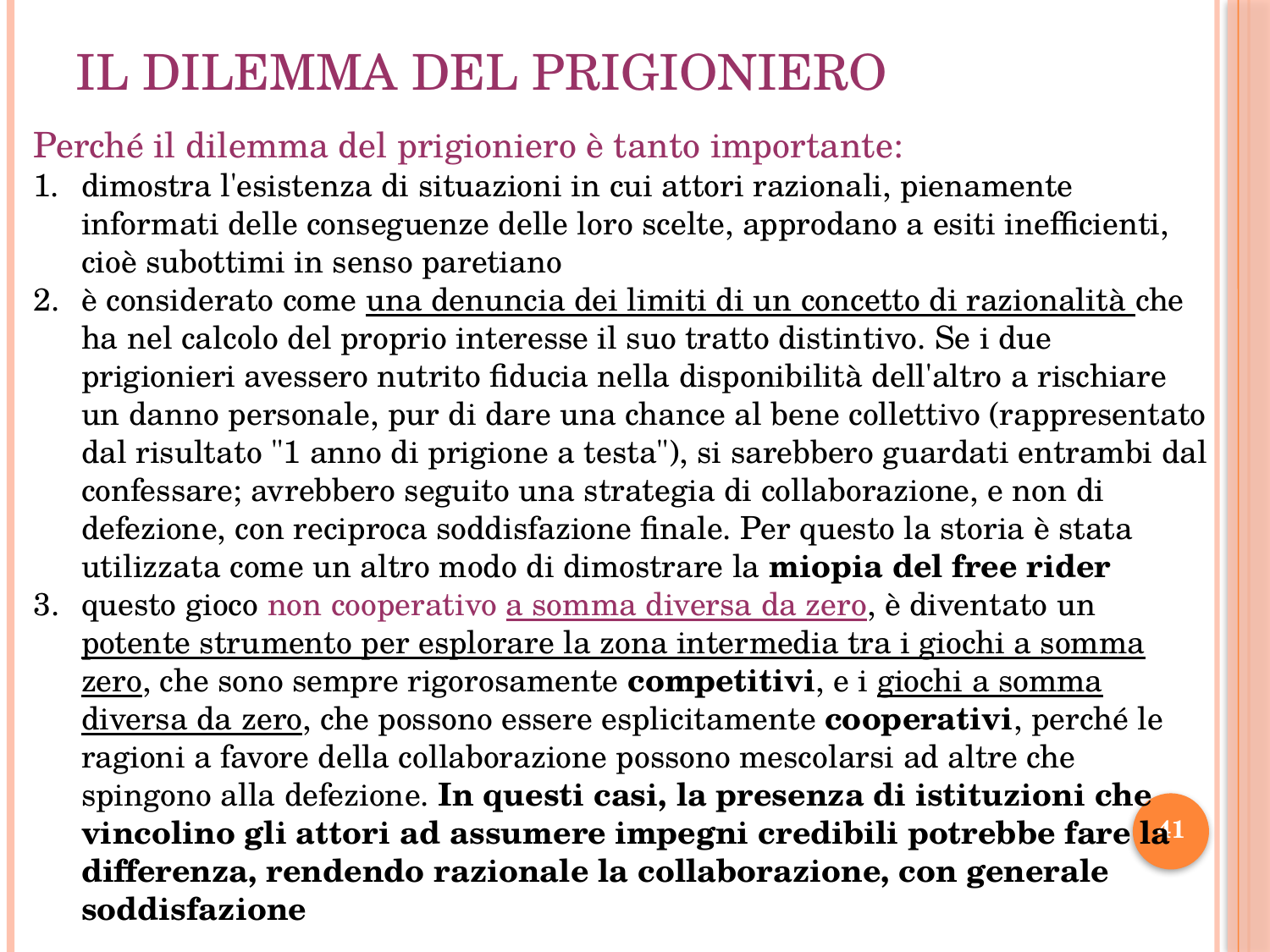

# Il dilemma del prigioniero

Perché il dilemma del prigioniero è tanto importante:
dimostra l'esistenza di situazioni in cui attori razionali, pienamente informati delle conseguenze delle loro scelte, approdano a esiti inefficienti, cioè subottimi in senso paretiano
è considerato come una denuncia dei limiti di un concetto di razionalità che ha nel calcolo del proprio interesse il suo tratto distintivo. Se i due prigionieri avessero nutrito fiducia nella disponibilità dell'altro a rischiare un danno personale, pur di dare una chance al bene collettivo (rappresentato dal risultato "1 anno di prigione a testa"), si sarebbero guardati entrambi dal confessare; avrebbero seguito una strategia di collaborazione, e non di defezione, con reciproca soddisfazione finale. Per questo la storia è stata utilizzata come un altro modo di dimostrare la miopia del free rider
questo gioco non cooperativo a somma diversa da zero, è diventato un potente strumento per esplorare la zona intermedia tra i giochi a somma zero, che sono sempre rigorosamente competitivi, e i giochi a somma diversa da zero, che possono essere esplicitamente cooperativi, perché le ragioni a favore della collaborazione possono mescolarsi ad altre che spingono alla defezione. In questi casi, la presenza di istituzioni che vincolino gli attori ad assumere impegni credibili potrebbe fare la differenza, rendendo razionale la collaborazione, con generale soddisfazione

41